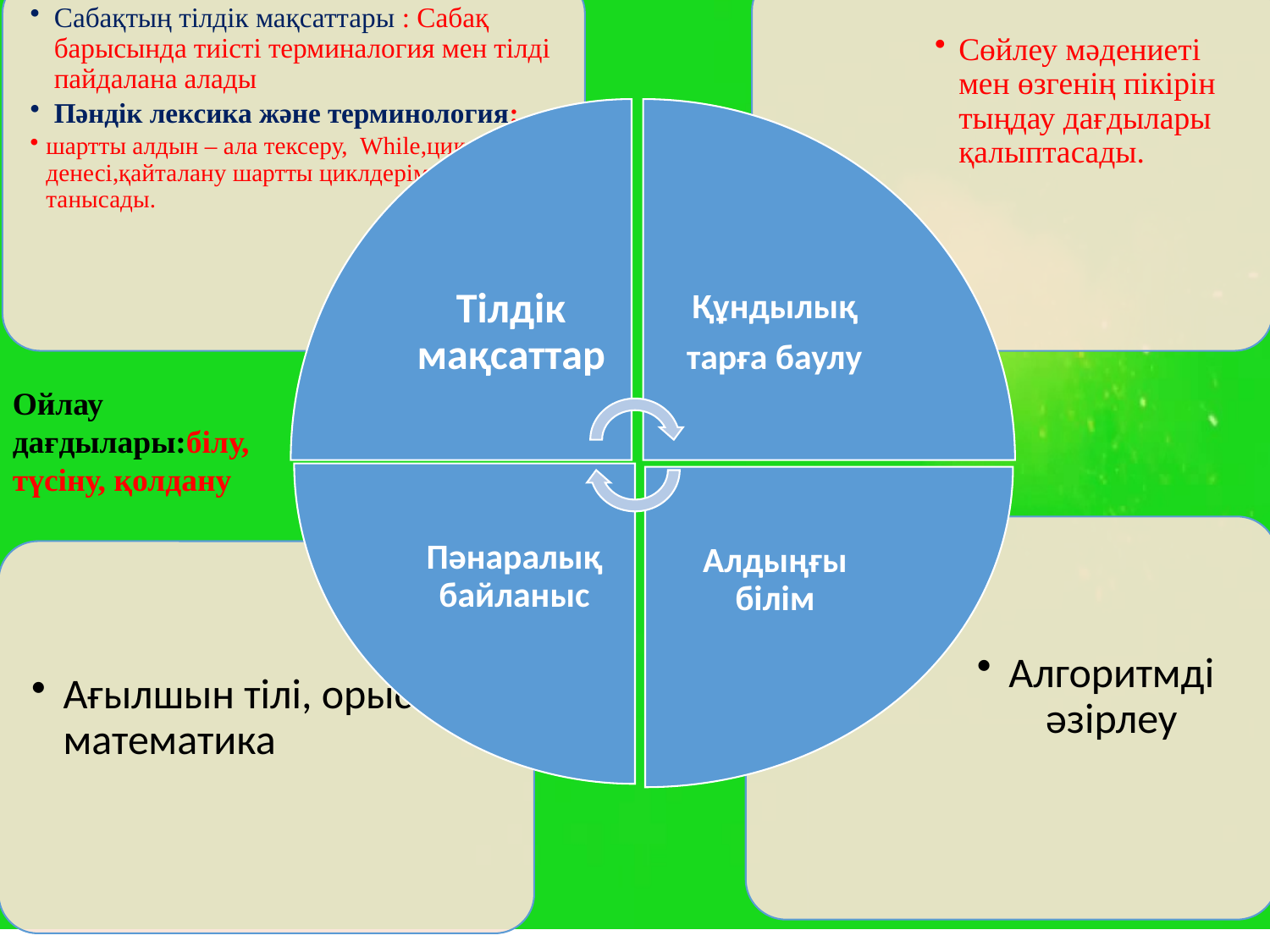

Алгоритмді әзірлеу
Ағылшын тілі, оpыс тілі, математика

Сөйлеу мәдениеті мен өзгенің пікірін тыңдау дағдылары қалыптасады.
Сабақтың тілдік мақсаттары : Сабақ барысында тиісті терминалогия мен тілді пайдалана алады
Пәндік лексика және терминология:
шартты алдын – ала тексеру,  While,цикл денесі,қайталану шартты циклдерімен танысады.
Тілдік мақсаттар
Құндылық
тарға баулу
Алдыңғы білім
Пəнаралық байланыс
Ойлау дағдылаpы:білу, түсіну, қолдану